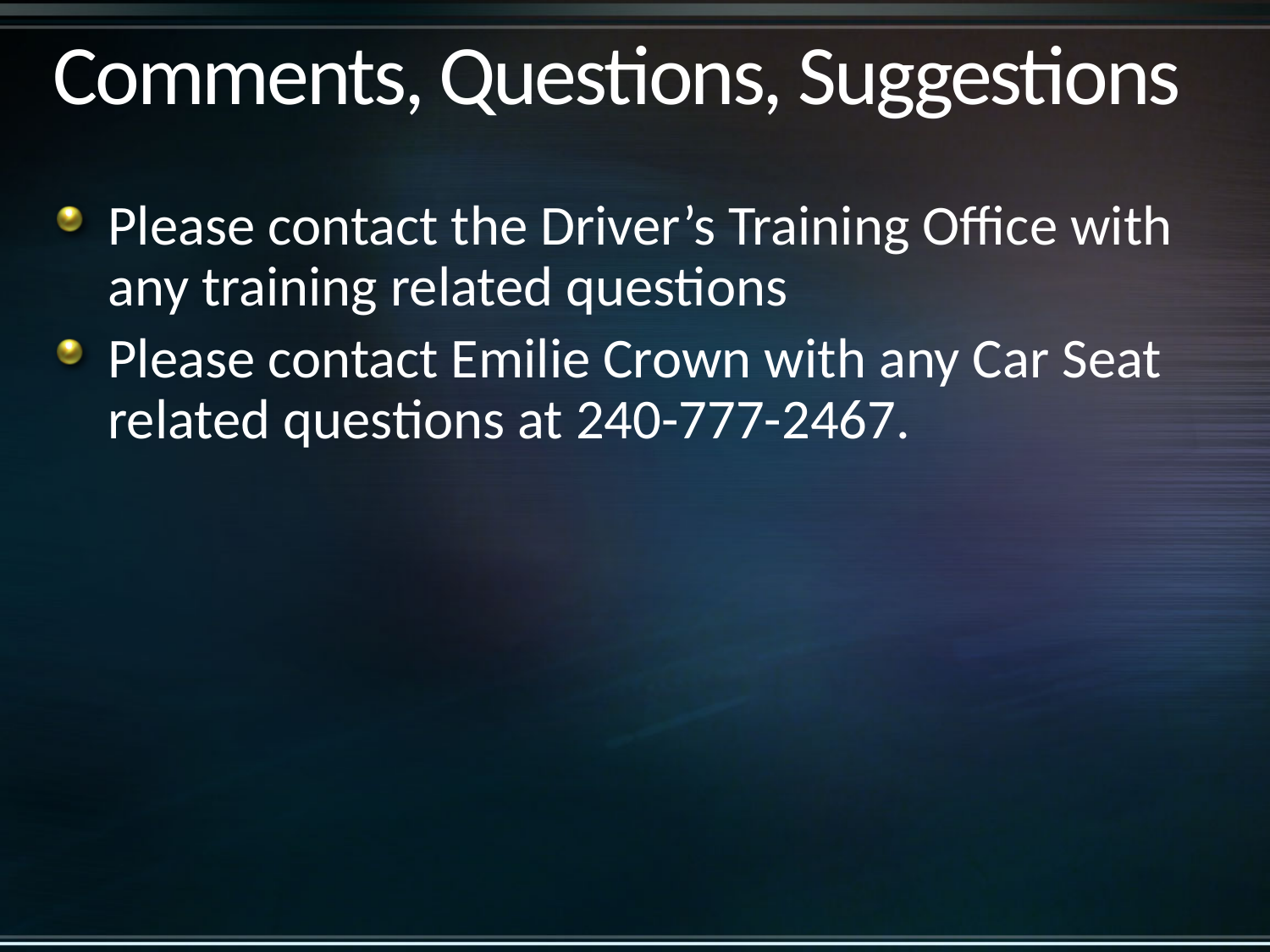

# Comments, Questions, Suggestions
Please contact the Driver’s Training Office with any training related questions
Please contact Emilie Crown with any Car Seat related questions at 240-777-2467.